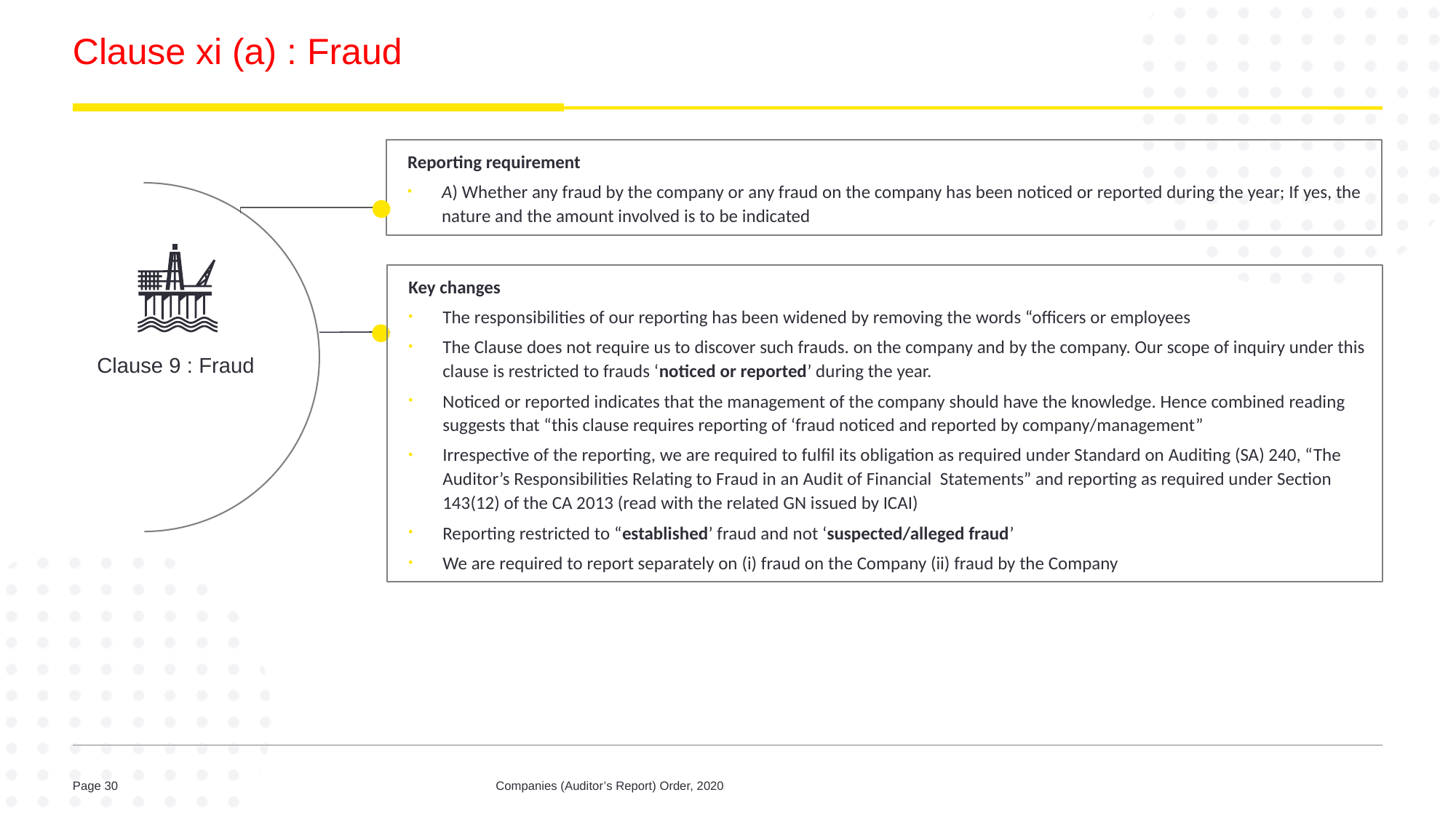

# Clause xi (a) : Fraud
Reporting requirement
A) Whether any fraud by the company or any fraud on the company has been noticed or reported during the year; If yes, the nature and the amount involved is to be indicated

Key changes
The responsibilities of our reporting has been widened by removing the words “officers or employees
The Clause does not require us to discover such frauds. on the company and by the company. Our scope of inquiry under this clause is restricted to frauds ‘noticed or reported’ during the year.
Noticed or reported indicates that the management of the company should have the knowledge. Hence combined reading suggests that “this clause requires reporting of ‘fraud noticed and reported by company/management”
Irrespective of the reporting, we are required to fulfil its obligation as required under Standard on Auditing (SA) 240, “The Auditor’s Responsibilities Relating to Fraud in an Audit of Financial  Statements” and reporting as required under Section 143(12) of the CA 2013 (read with the related GN issued by ICAI)
Reporting restricted to “established’ fraud and not ‘suspected/alleged fraud’
We are required to report separately on (i) fraud on the Company (ii) fraud by the Company

Clause 9 : Fraud